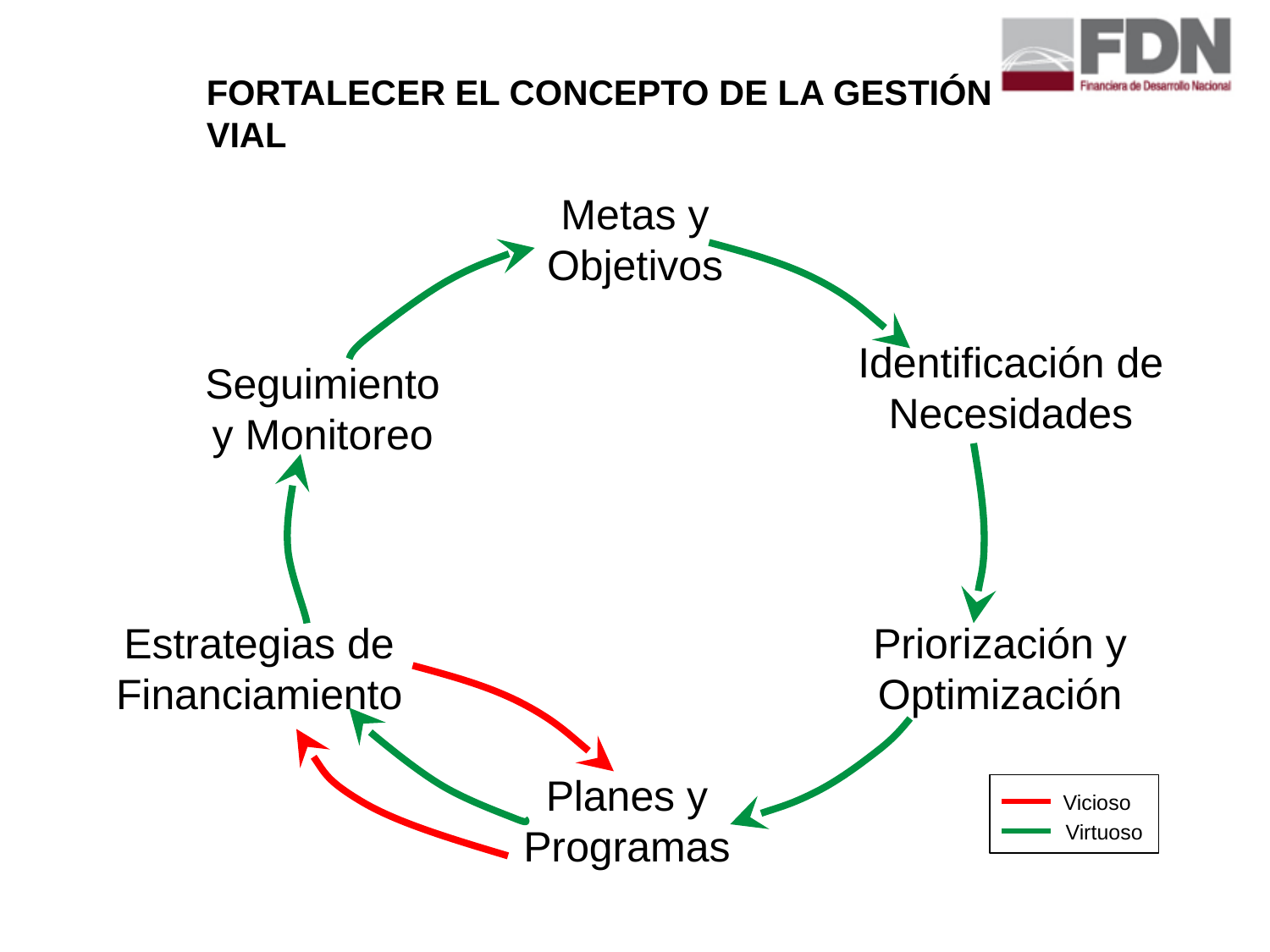

FORTALECER EL CONCEPTO DE LA GESTIÓN VIAL
Metas y Objetivos

Identificación de Necesidades
Seguimiento y Monitoreo
Estrategias de Financiamiento
Priorización y Optimización

Planes y Programas

Vicioso
Virtuoso